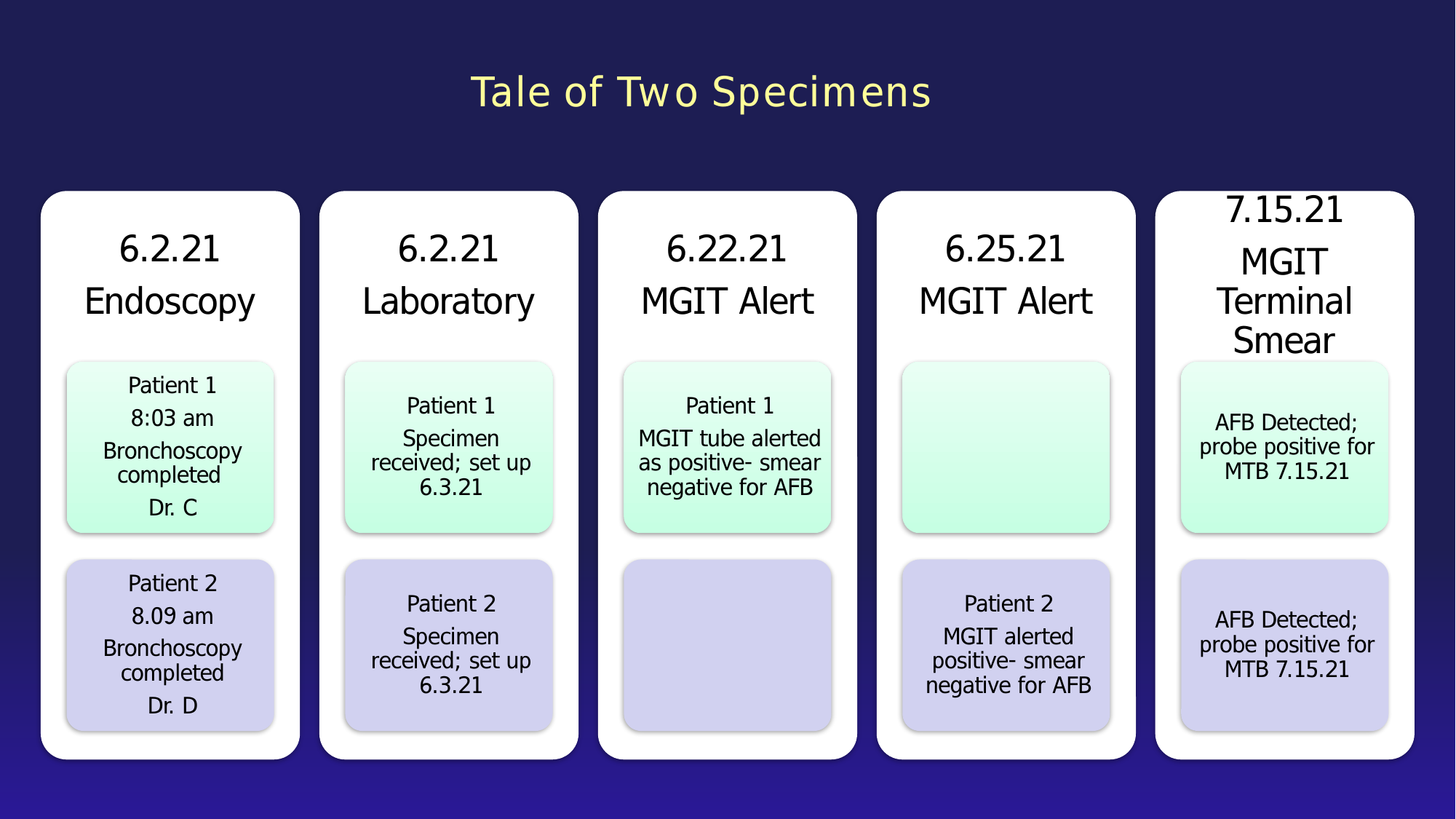

# Tale of Two Specimens
6.2.21
Endoscopy
Patient 1
8:03 am
Bronchoscopy completed
Dr. C
Patient 2
8.09 am
Bronchoscopy completed
Dr. D
6.2.21
Laboratory
Patient 1
Specimen received; set up 6.3.21
Patient 2
Specimen received; set up 6.3.21
6.22.21
MGIT Alert
Patient 1
MGIT tube alerted as positive- smear negative for AFB

6.25.21
MGIT Alert

Patient 2
MGIT alerted positive- smear negative for AFB
7.15.21
MGIT Terminal Smear
AFB Detected; probe positive for MTB 7.15.21
AFB Detected; probe positive for MTB 7.15.21